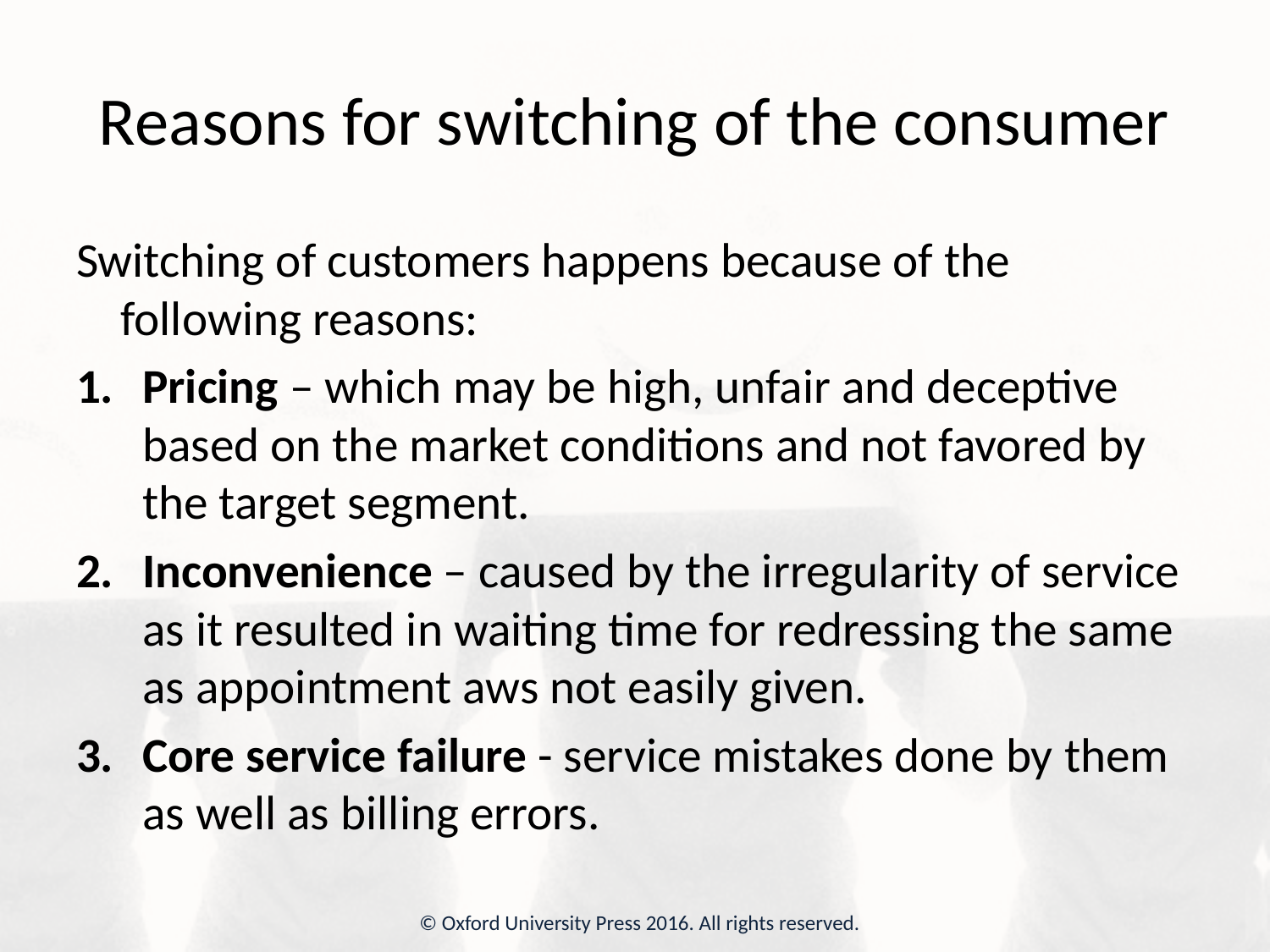

# Reasons for switching of the consumer
Switching of customers happens because of the following reasons:
Pricing – which may be high, unfair and deceptive based on the market conditions and not favored by the target segment.
Inconvenience – caused by the irregularity of service as it resulted in waiting time for redressing the same as appointment aws not easily given.
Core service failure - service mistakes done by them as well as billing errors.

© Oxford University Press 2016. All rights reserved.